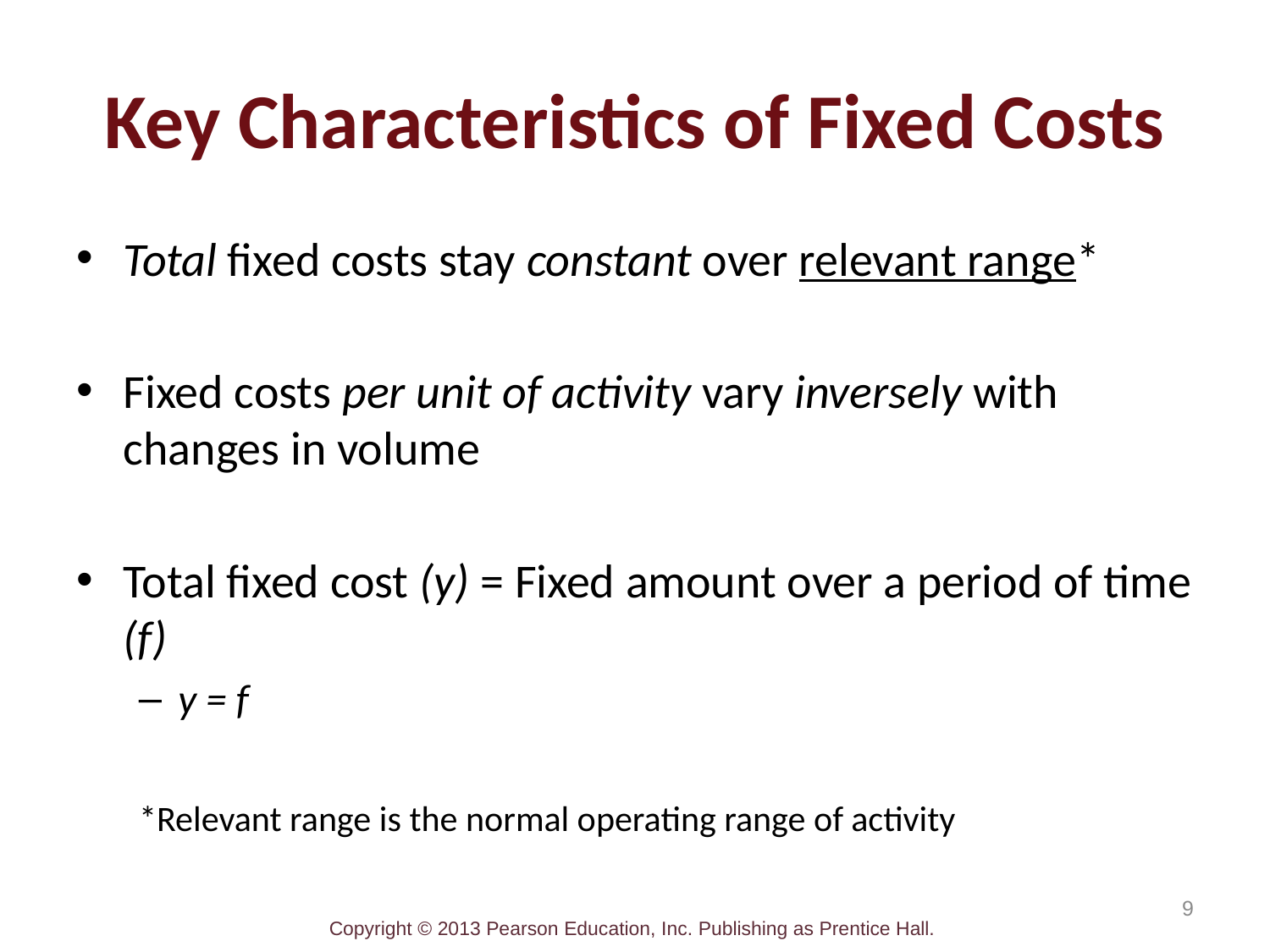

# Key Characteristics of Fixed Costs
Total fixed costs stay constant over relevant range*

Fixed costs per unit of activity vary inversely with changes in volume

Total fixed cost (y) = Fixed amount over a period of time (f)
y = f

*Relevant range is the normal operating range of activity
9